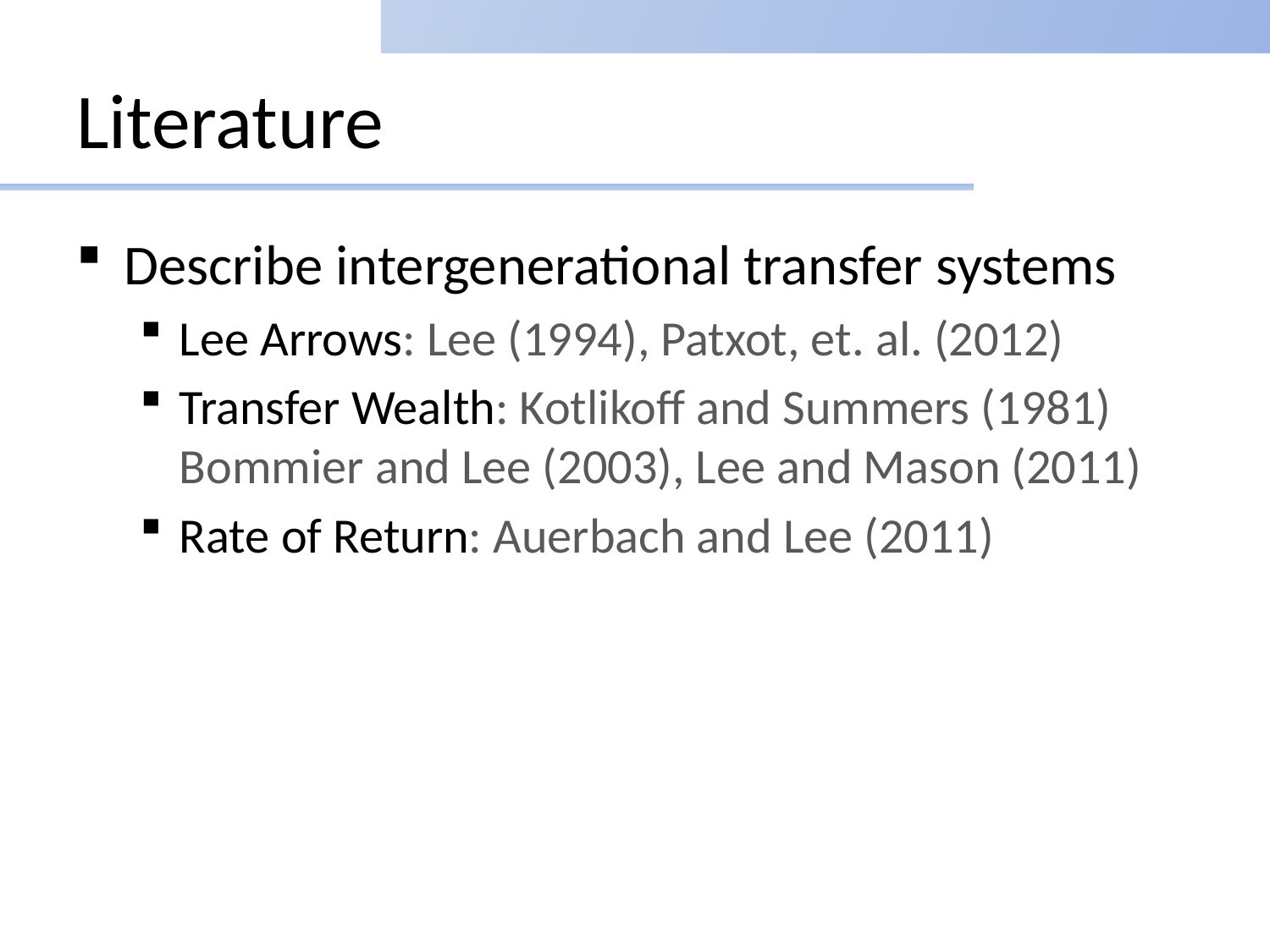

# Literature

Describe intergenerational transfer systems
Lee Arrows: Lee (1994), Patxot, et. al. (2012)
Transfer Wealth: Kotlikoff and Summers (1981) Bommier and Lee (2003), Lee and Mason (2011)
Rate of Return: Auerbach and Lee (2011)